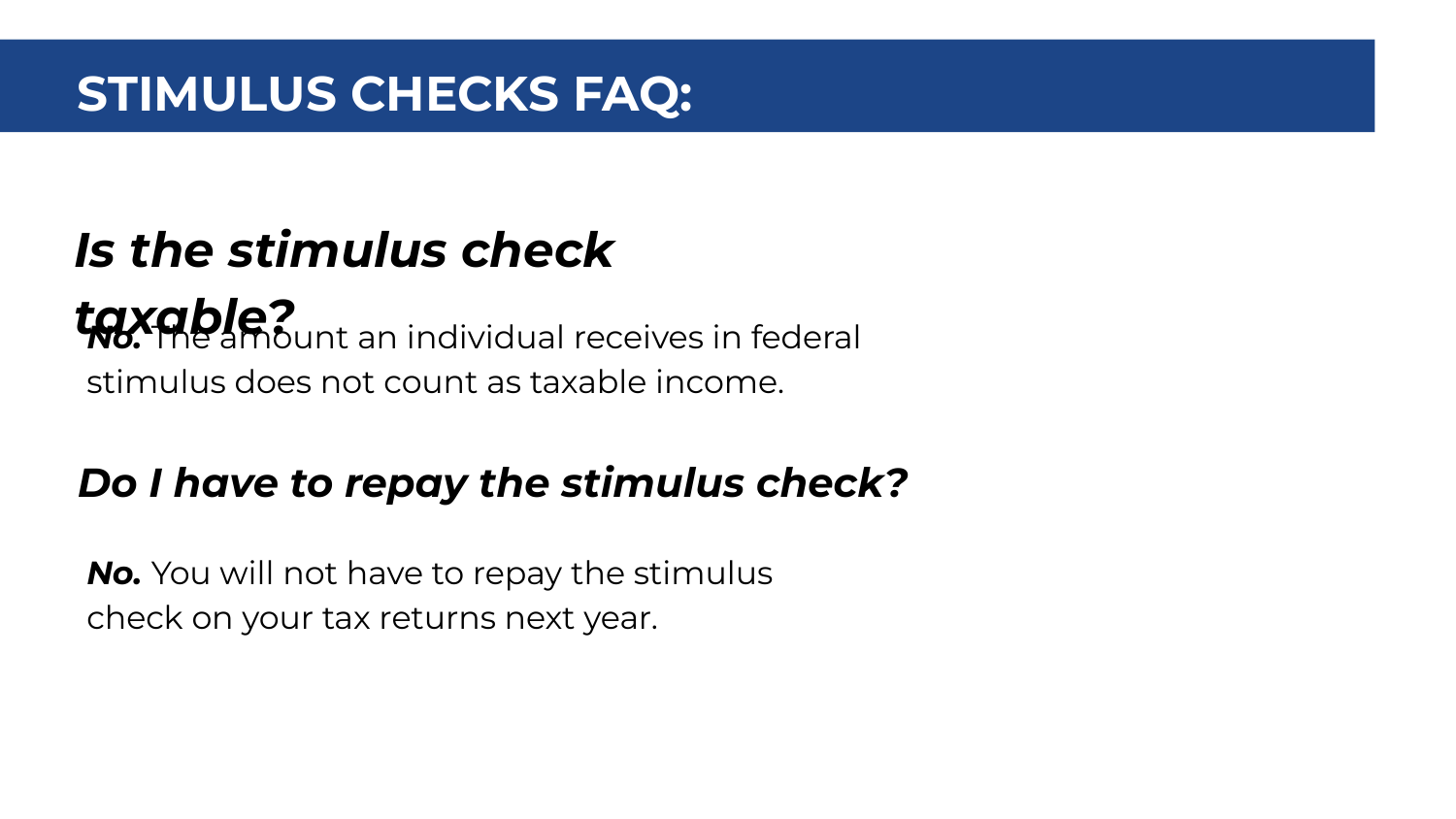

STIMULUS CHECKS FAQ:
Is the stimulus check taxable?
No. The amount an individual receives in federal stimulus does not count as taxable income.

Do I have to repay the stimulus check?
No. You will not have to repay the stimulus check on your tax returns next year.